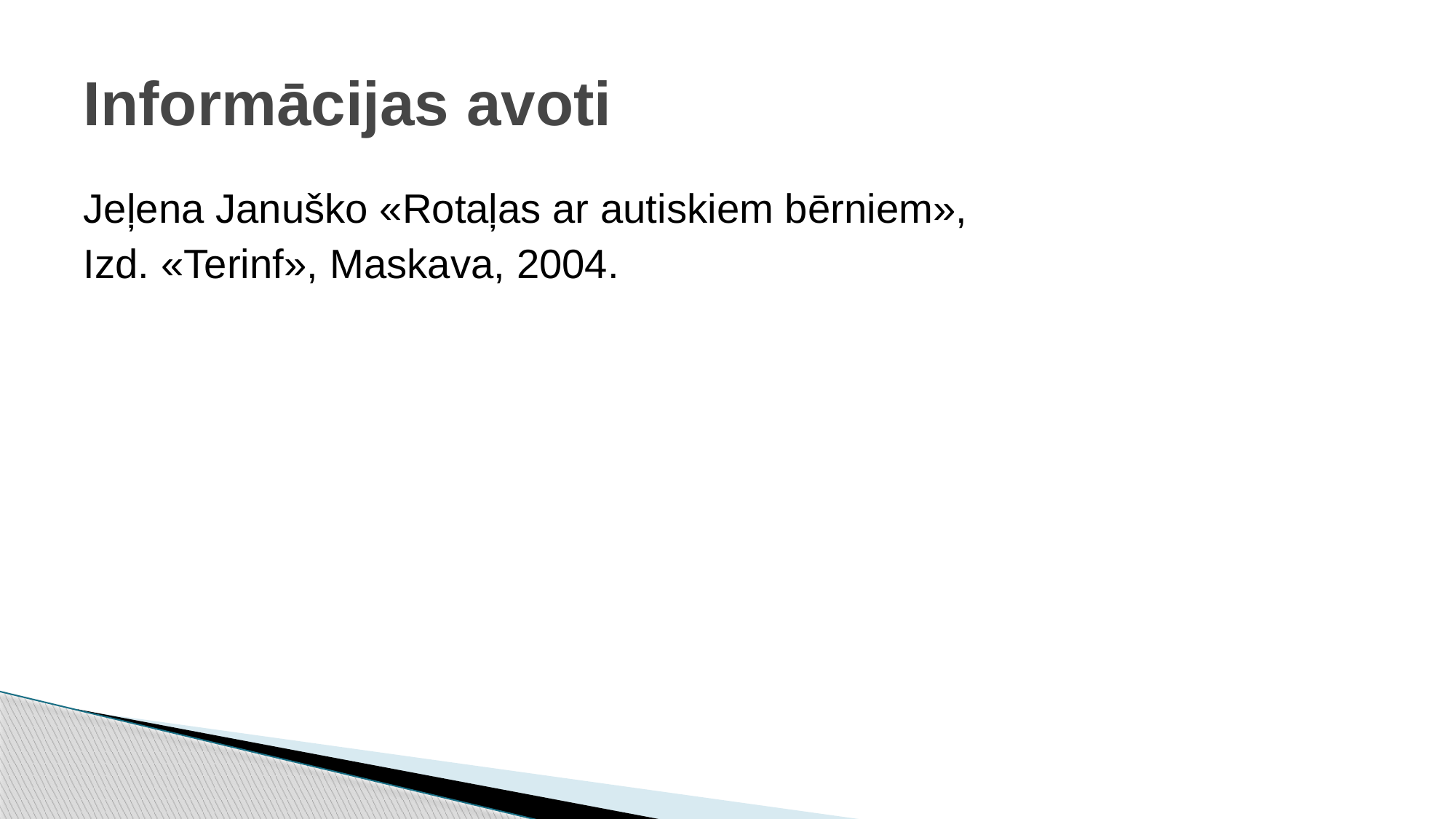

# Informācijas avoti
Jeļena Januško «Rotaļas ar autiskiem bērniem»,
Izd. «Terinf», Maskava, 2004.